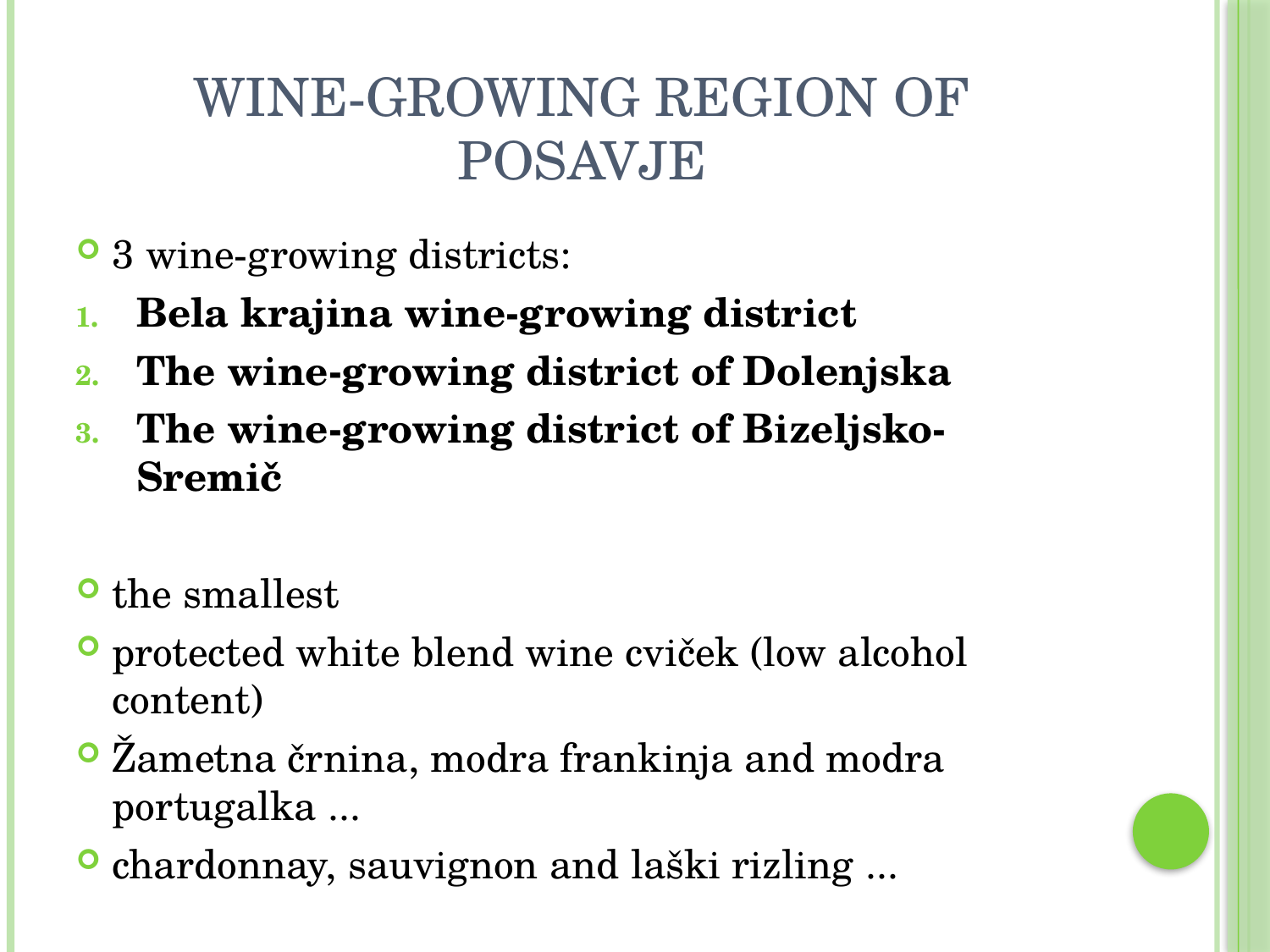

# WINE-GROWING REGION of posavje
3 wine-growing districts:
Bela krajina wine-growing district
The wine-growing district of Dolenjska
The wine-growing district of Bizeljsko-Sremič

the smallest
protected white blend wine cviček (low alcohol content)
Žametna črnina, modra frankinja and modra portugalka ...
chardonnay, sauvignon and laški rizling ...